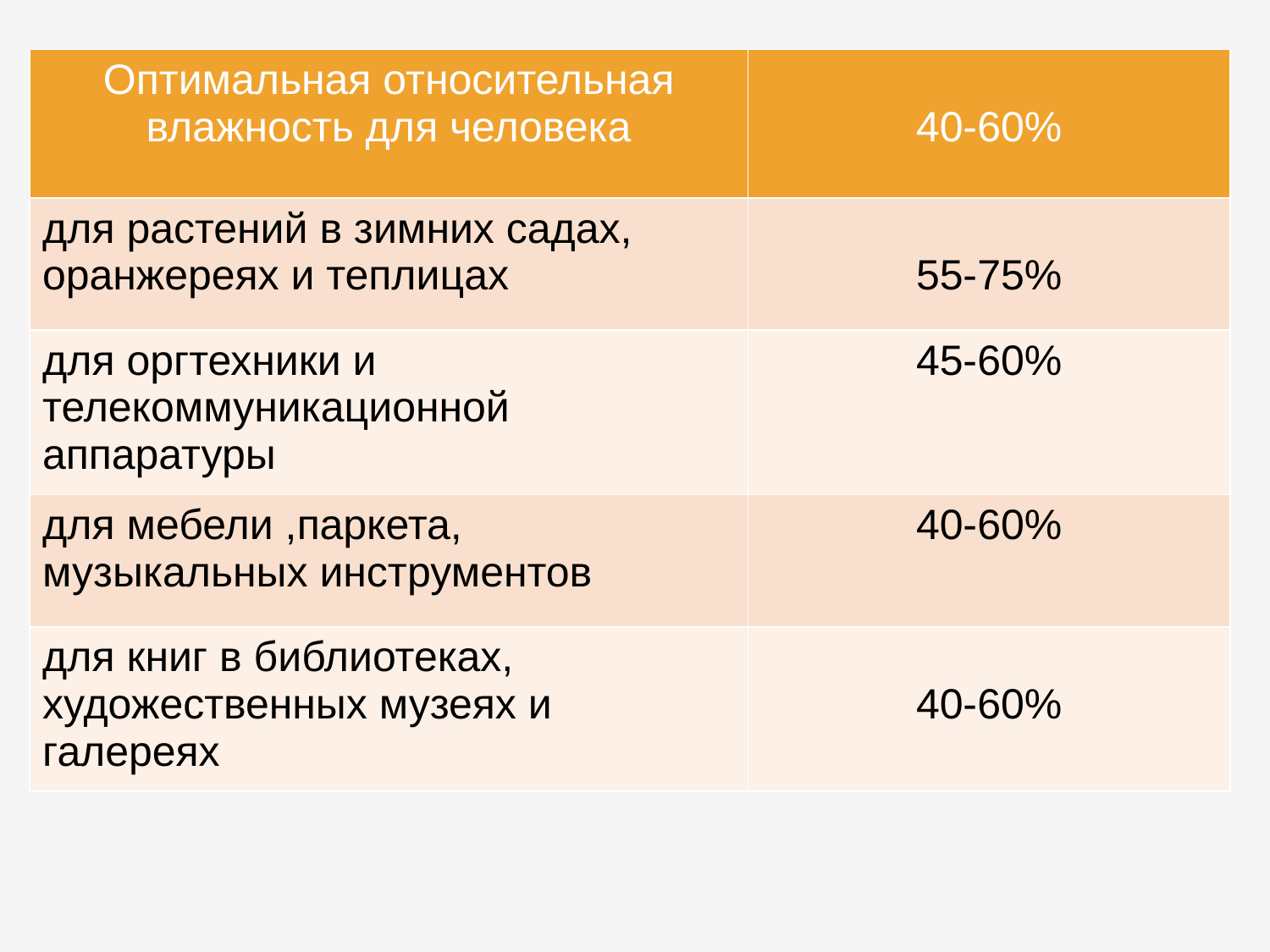

| Оптимальная относительная влажность для человека | 40-60% |
| --- | --- |
| для растений в зимних садах, оранжереях и теплицах | 55-75% |
| для оргтехники и телекоммуникационной аппаратуры | 45-60% |
| для мебели ,паркета, музыкальных инструментов | 40-60% |
| для книг в библиотеках, художественных музеях и галереях | 40-60% |